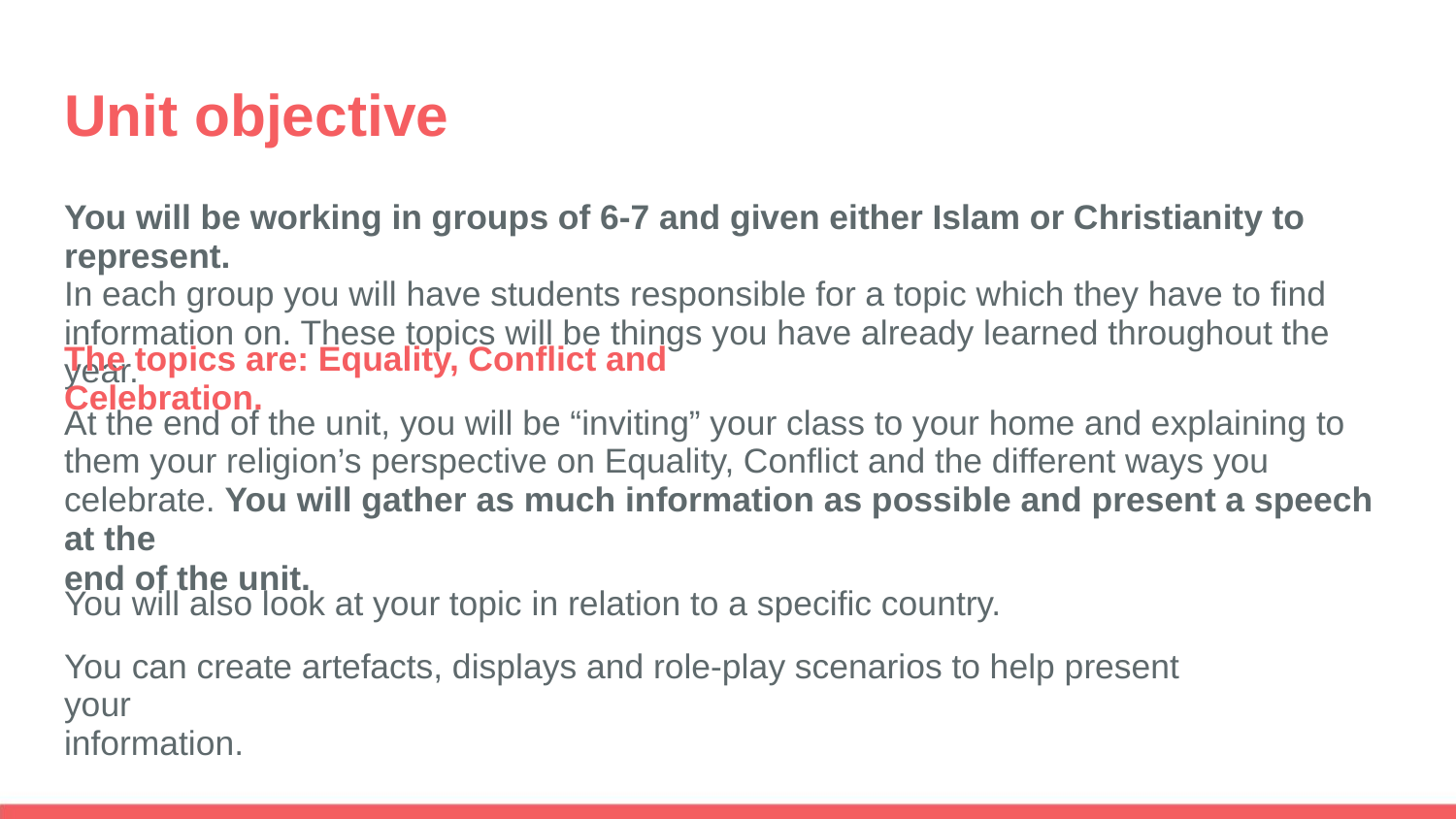

Unit objective
You will be working in groups of 6-7 and given either Islam or Christianity to represent.
In each group you will have students responsible for a topic which they have to find
information on. These topics will be things you have already learned throughout the year.
The topics are: Equality, Conflict and Celebration.
At the end of the unit, you will be “inviting” your class to your home and explaining to
them your religion’s perspective on Equality, Conflict and the different ways you
celebrate. You will gather as much information as possible and present a speech at the
end of the unit.
You will also look at your topic in relation to a specific country.
You can create artefacts, displays and role-play scenarios to help present your
information.